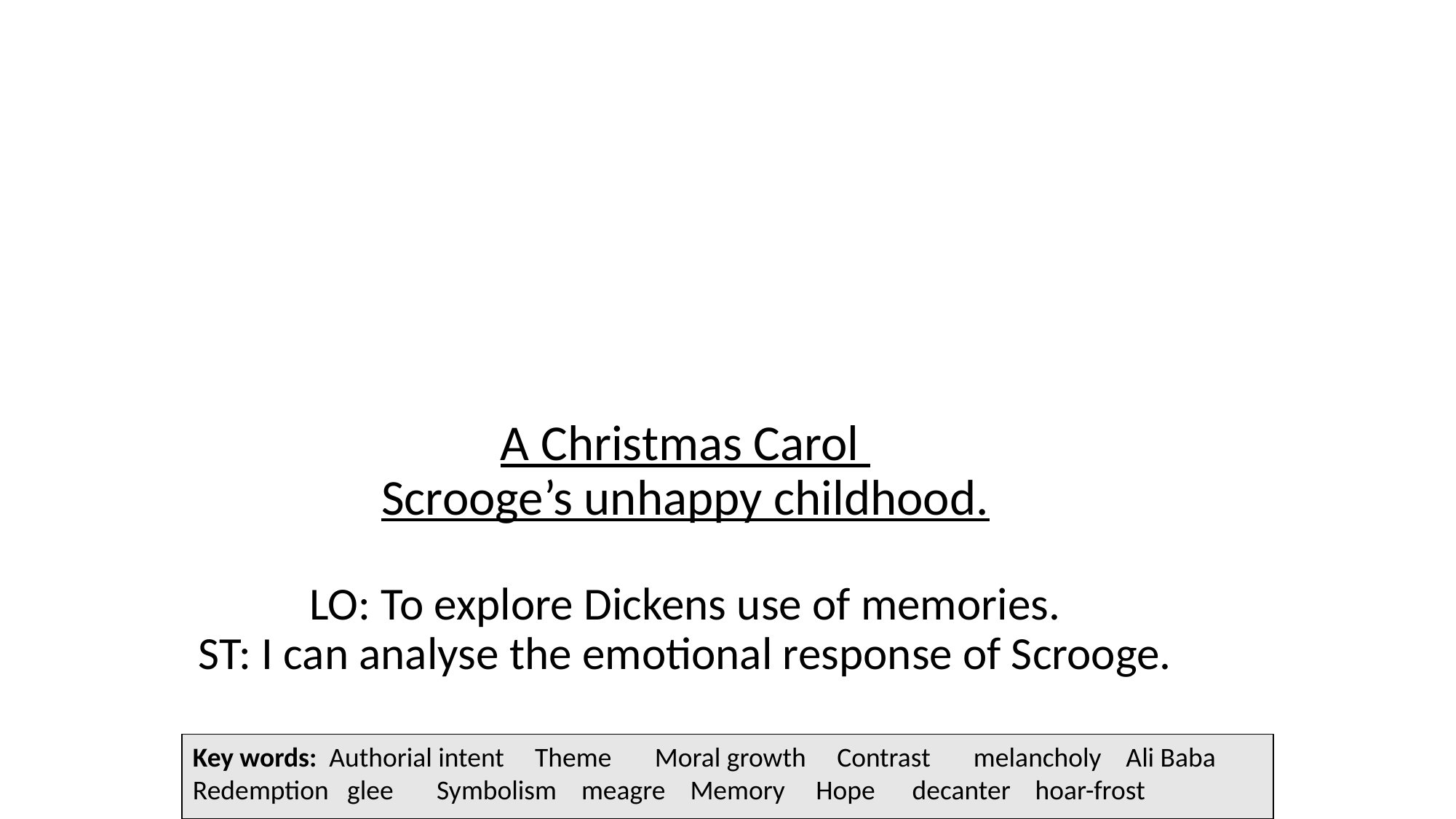

# A Christmas Carol Scrooge’s unhappy childhood. LO: To explore Dickens use of memories. ST: I can analyse the emotional response of Scrooge.
Key words:  Authorial intent     Theme       Moral growth     Contrast       melancholy    Ali Baba   Redemption   glee       Symbolism    meagre    Memory     Hope      decanter    hoar-frost